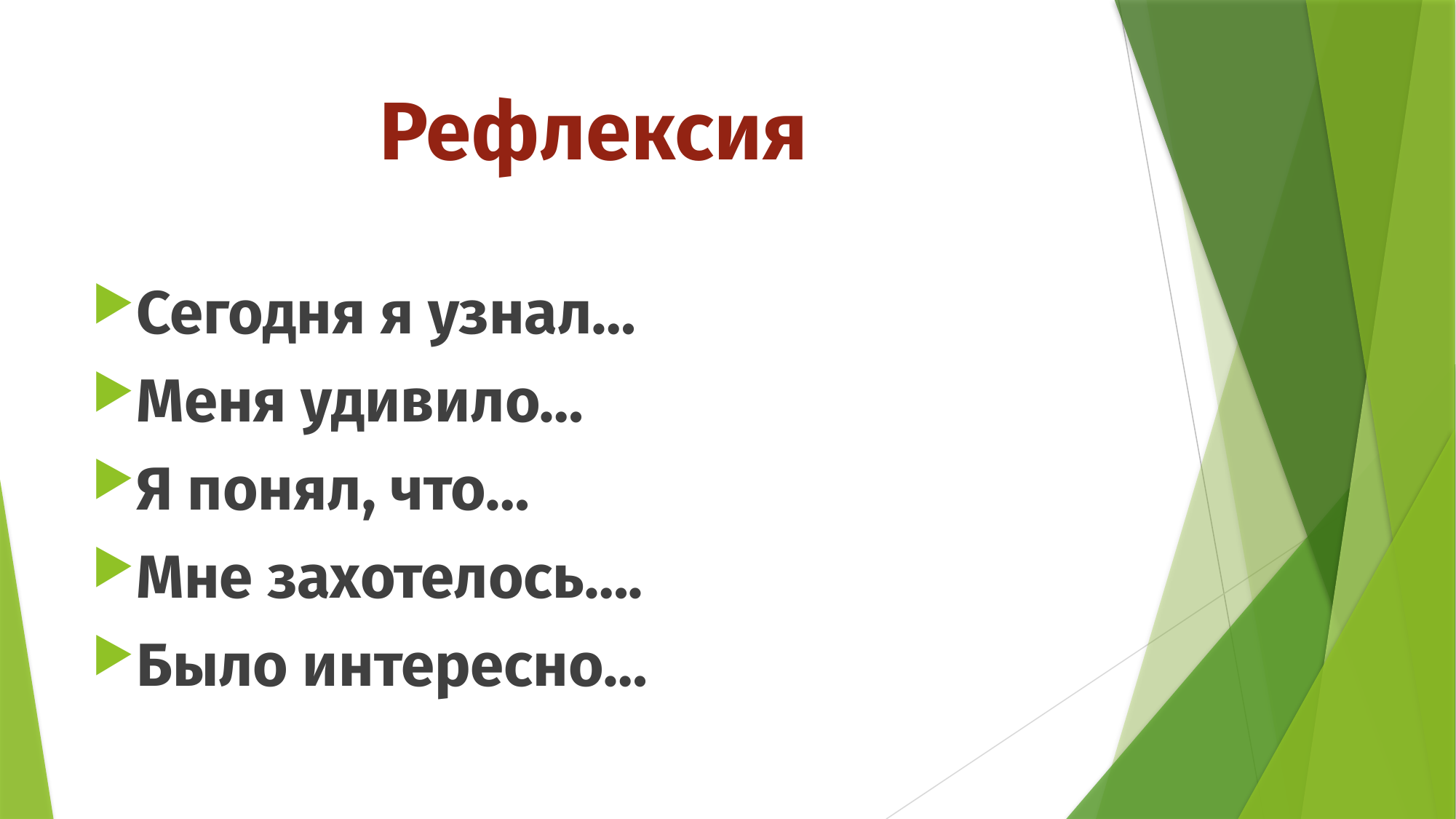

# Рефлексия
Сегодня я узнал…
Меня удивило…
Я понял, что…
Мне захотелось….
Было интересно…